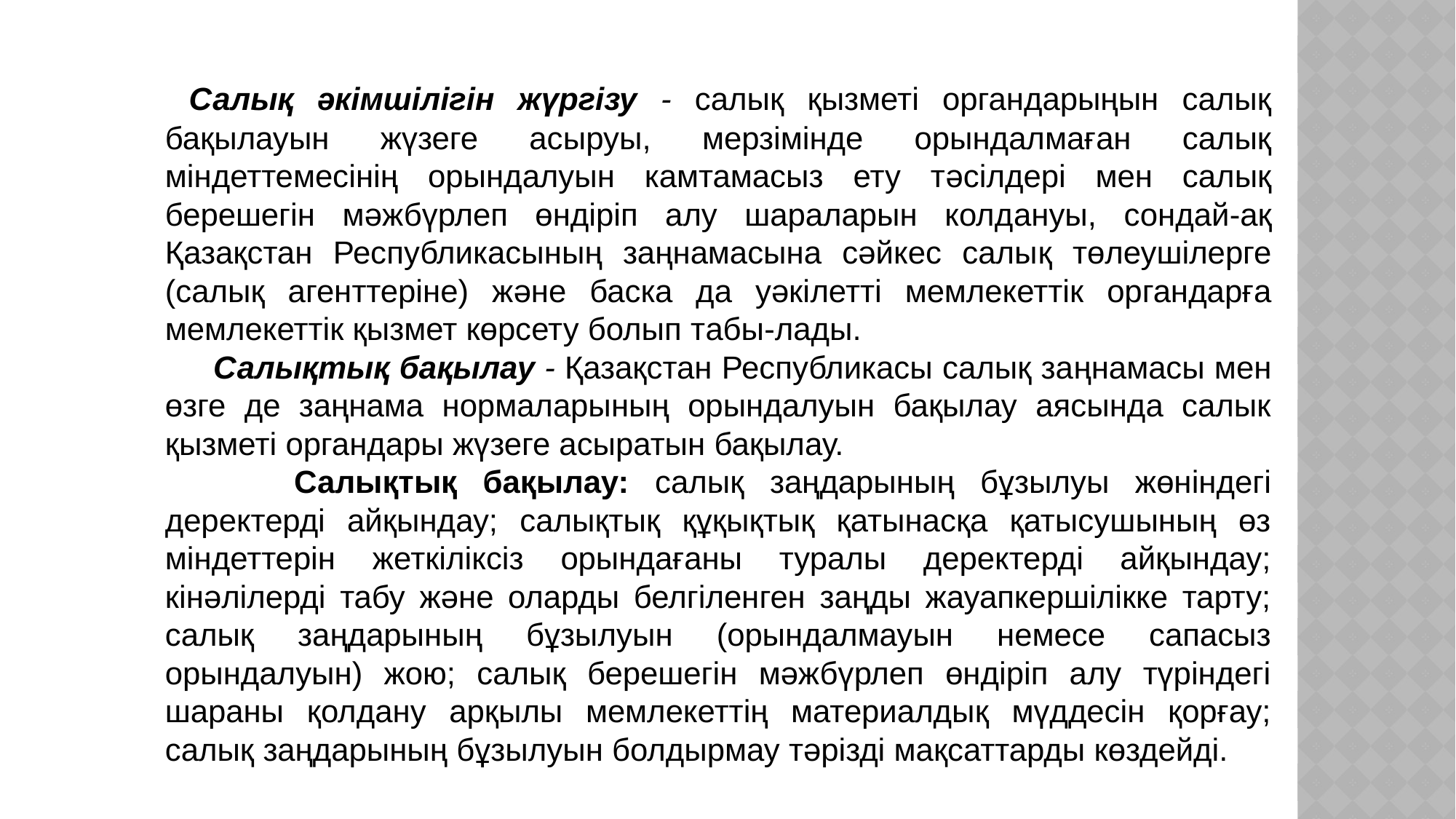

Салық әкімшілігін жүргізу - салық қызметі органдарыңын салық бақылауын жүзеге асыруы, мерзімінде орындалмаған салық міндеттемесінің орындалуын камтамасыз ету тәсілдері мен салық берешегін мәжбүрлеп өндіріп алу шараларын колдануы, сондай-ақ Қазақстан Республикасының заңнамасына сәйкес салық төлеушілерге (салық агенттеріне) және баска да уәкілетті мемлекеттік органдарға мемлекеттік қызмет көрсету болып табы-лады.
     Салықтық бақылау - Қазақстан Республикасы салық заңнамасы мен өзге де заңнама нормаларының орындалуын бақылау аясында салык қызметі органдары жүзеге асыратын бақылау.
     Салықтық бақылау: салық заңдарының бұзылуы жөніндегі деректерді айқындау; салықтық құқықтық қатынасқа қатысушының өз міндеттерін жеткіліксіз орындағаны туралы деректерді айқындау; кінәлілерді табу және оларды белгіленген заңды жауапкершілікке тарту; салық заңдарының бұзылуын (орындалмауын немесе сапасыз орындалуын) жою; салық берешегін мәжбүрлеп өндіріп алу түріндегі шараны қолдану арқылы мемлекеттің материалдық мүддесін қорғау; салық заңдарының бұзылуын болдырмау тәрізді мақсаттарды көздейді.